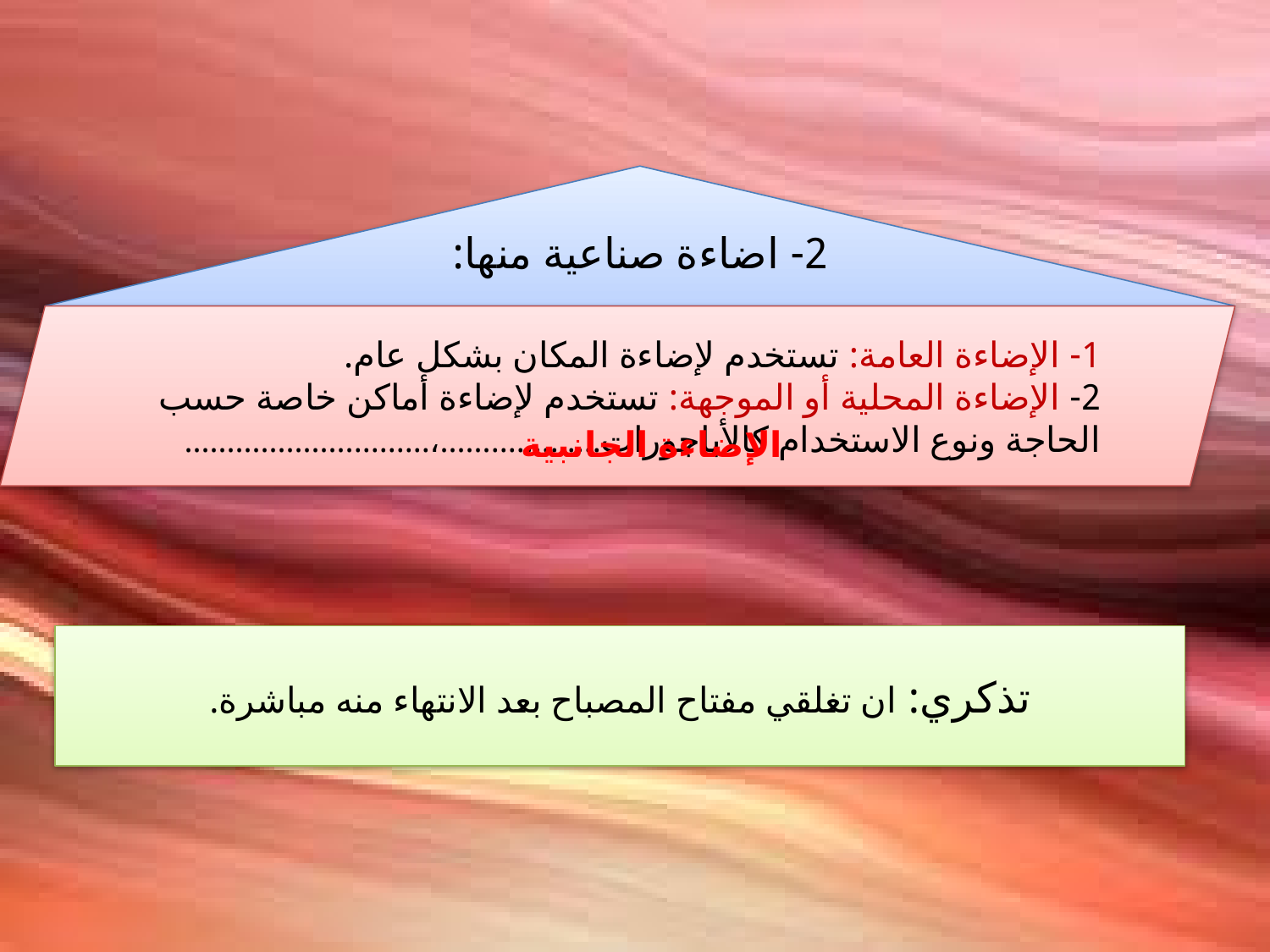

2- اضاءة صناعية منها:

1- الإضاءة العامة: تستخدم لإضاءة المكان بشكل عام.
2- الإضاءة المحلية أو الموجهة: تستخدم لإضاءة أماكن خاصة حسب الحاجة ونوع الاستخدام كالأباجورات...................،.............................
الإضاءة الجانبية
تذكري: ان تغلقي مفتاح المصباح بعد الانتهاء منه مباشرة.